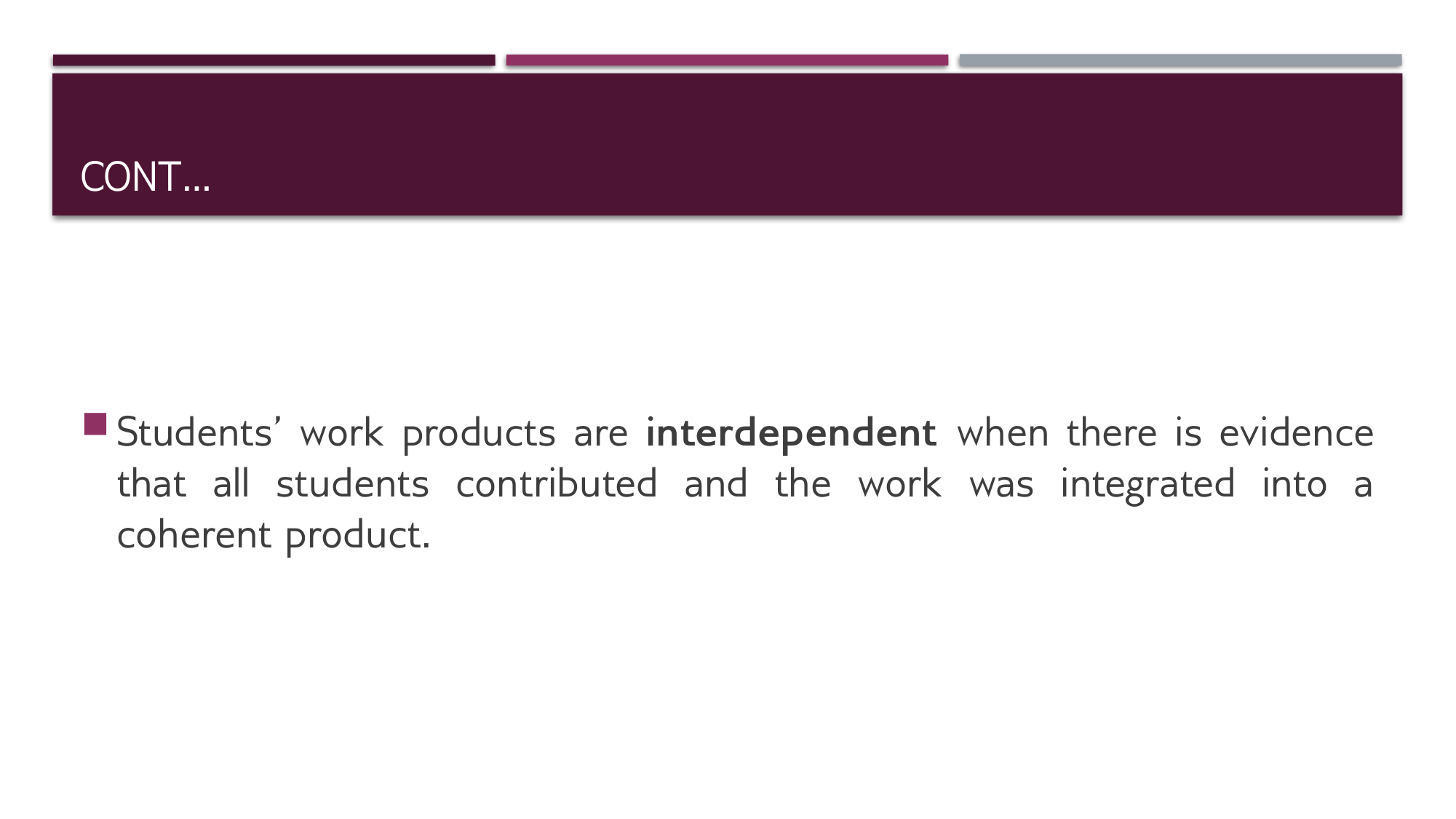

# CONT…
Students’ work products are interdependent when there is evidence that all students contributed and the work was integrated into a coherent product.